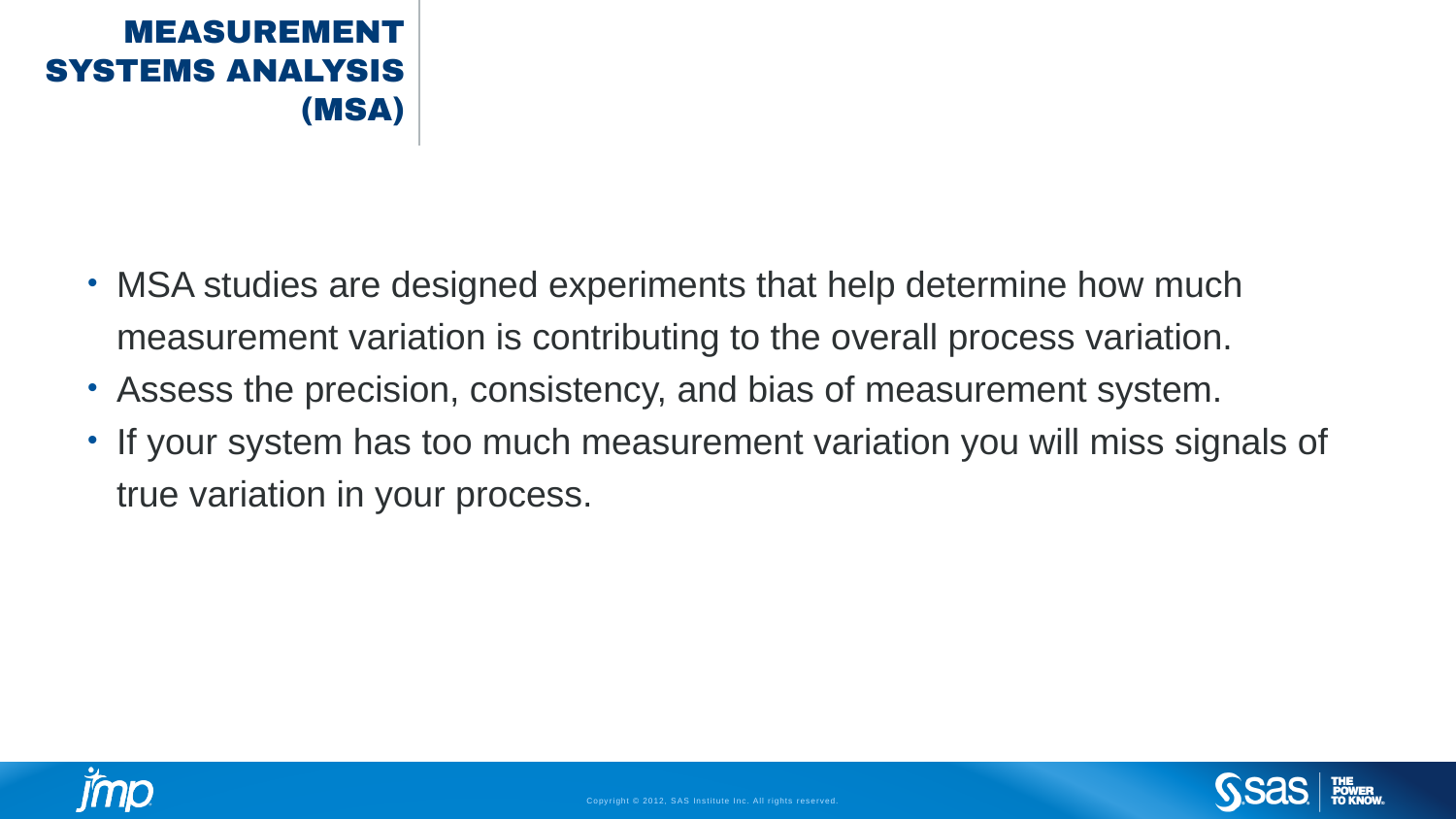

# MEASUREMENT SYSTEMS ANALYSIS (MSA)

MSA studies are designed experiments that help determine how much measurement variation is contributing to the overall process variation.
Assess the precision, consistency, and bias of measurement system.
If your system has too much measurement variation you will miss signals of true variation in your process.